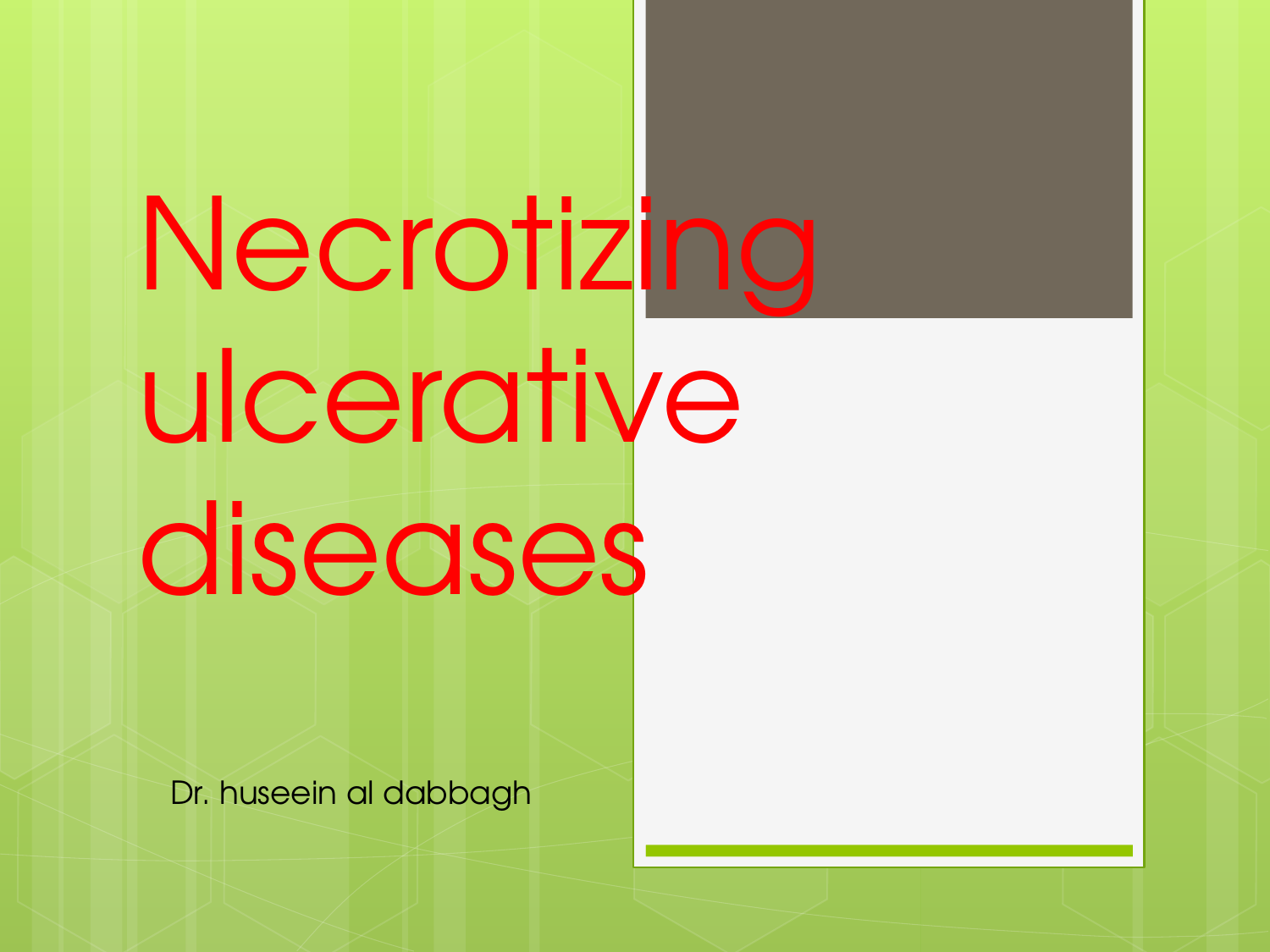

Necrotizing ulcerative diseases
#
Dr. huseein al dabbagh